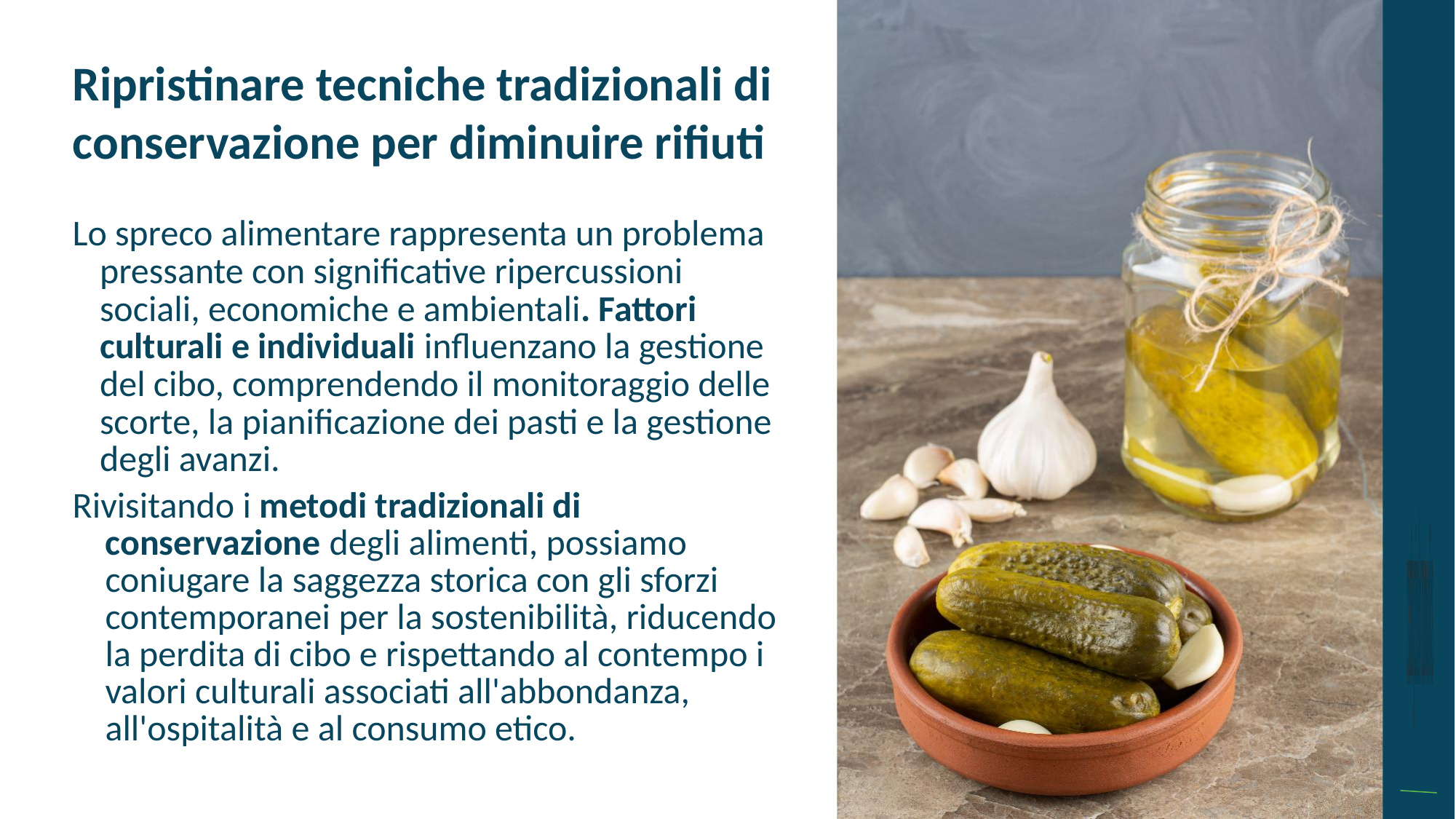

Ripristinare tecniche tradizionali di conservazione per diminuire rifiuti

Lo spreco alimentare rappresenta un problema pressante con significative ripercussioni sociali, economiche e ambientali. Fattori culturali e individuali influenzano la gestione del cibo, comprendendo il monitoraggio delle scorte, la pianificazione dei pasti e la gestione degli avanzi.
Rivisitando i metodi tradizionali di conservazione degli alimenti, possiamo coniugare la saggezza storica con gli sforzi contemporanei per la sostenibilità, riducendo la perdita di cibo e rispettando al contempo i valori culturali associati all'abbondanza, all'ospitalità e al consumo etico.